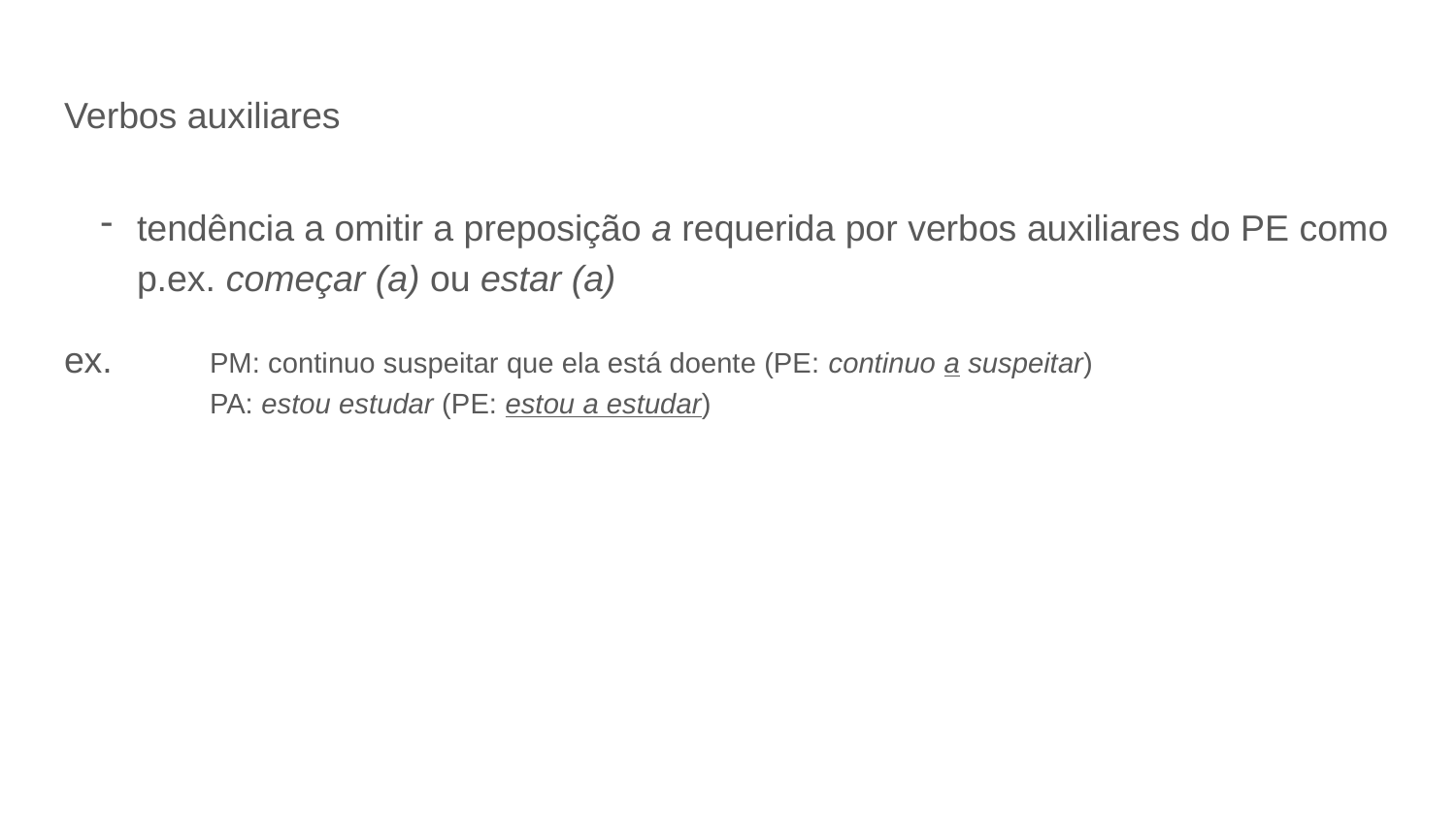

# Verbos auxiliares

tendência a omitir a preposição a requerida por verbos auxiliares do PE como p.ex. começar (a) ou estar (a)
ex. 	PM: continuo suspeitar que ela está doente (PE: continuo a suspeitar)
	PA: estou estudar (PE: estou a estudar)